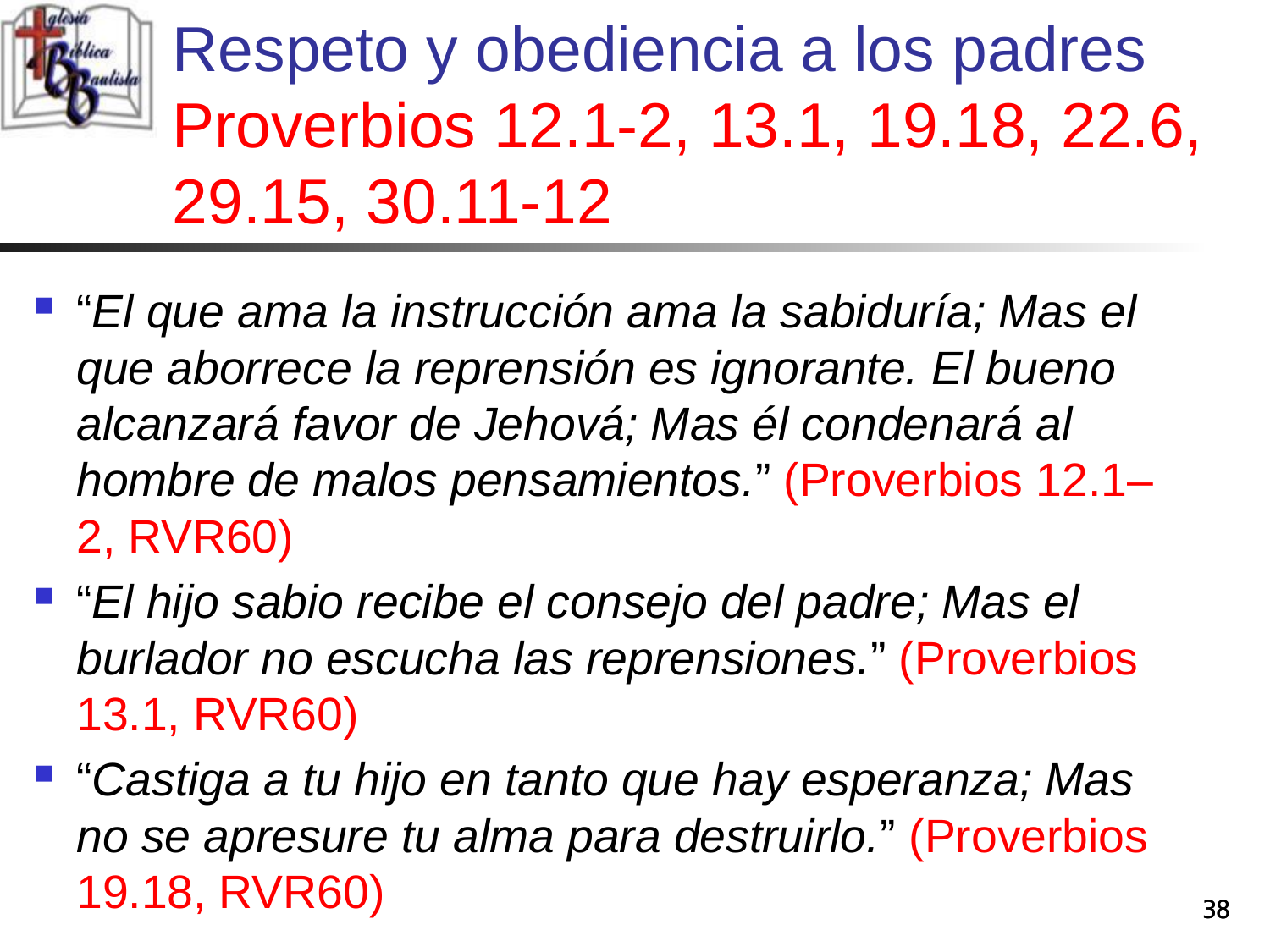

# Respeto y obediencia a los padres  Proverbios 12.1-2, 13.1, 19.18, 22.6, 29.15, 30.11-12
“El que ama la instrucción ama la sabiduría; Mas el que aborrece la reprensión es ignorante. El bueno alcanzará favor de Jehová; Mas él condenará al hombre de malos pensamientos.” (Proverbios 12.1–2, RVR60)
“El hijo sabio recibe el consejo del padre; Mas el burlador no escucha las reprensiones.” (Proverbios 13.1, RVR60)
“Castiga a tu hijo en tanto que hay esperanza; Mas no se apresure tu alma para destruirlo.” (Proverbios 19.18, RVR60)

38
38